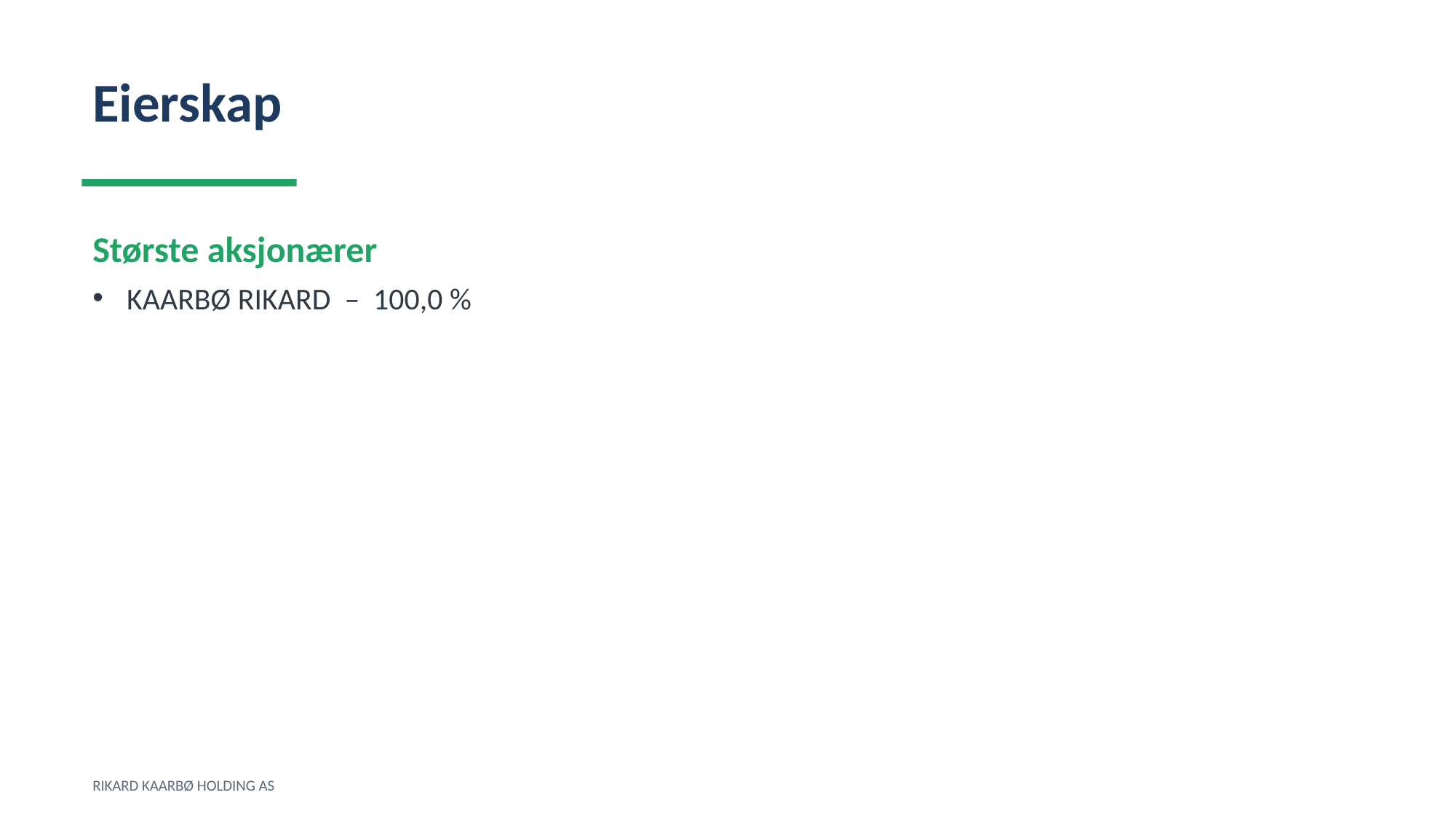

Eierskap

Største aksjonærer
KAARBØ RIKARD  –  100,0 %
RIKARD KAARBØ HOLDING AS